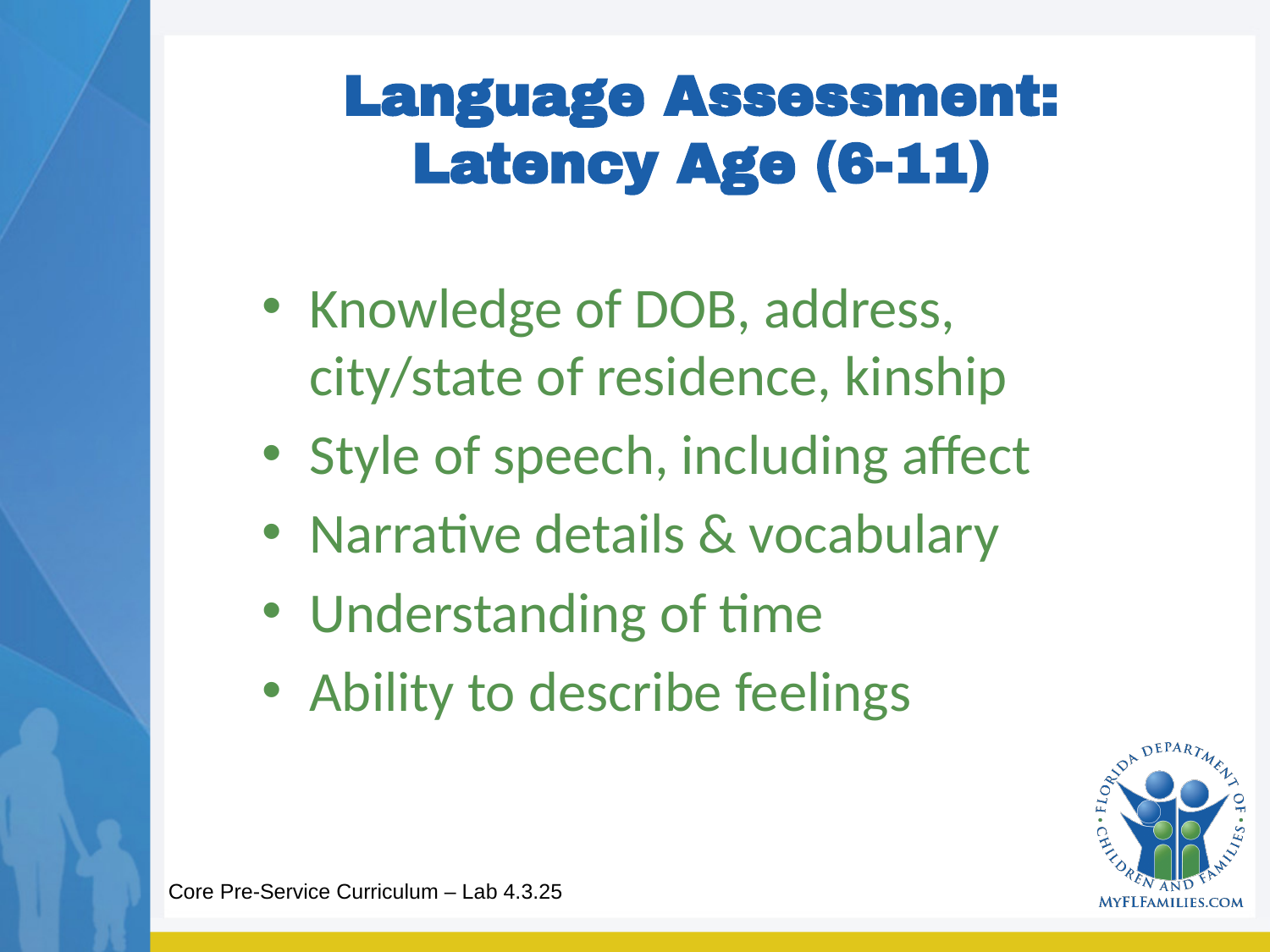

# Language Assessment: Latency Age (6-11)
Knowledge of DOB, address, city/state of residence, kinship
Style of speech, including affect
Narrative details & vocabulary
Understanding of time
Ability to describe feelings

Core Pre-Service Curriculum – Lab 4.3.25